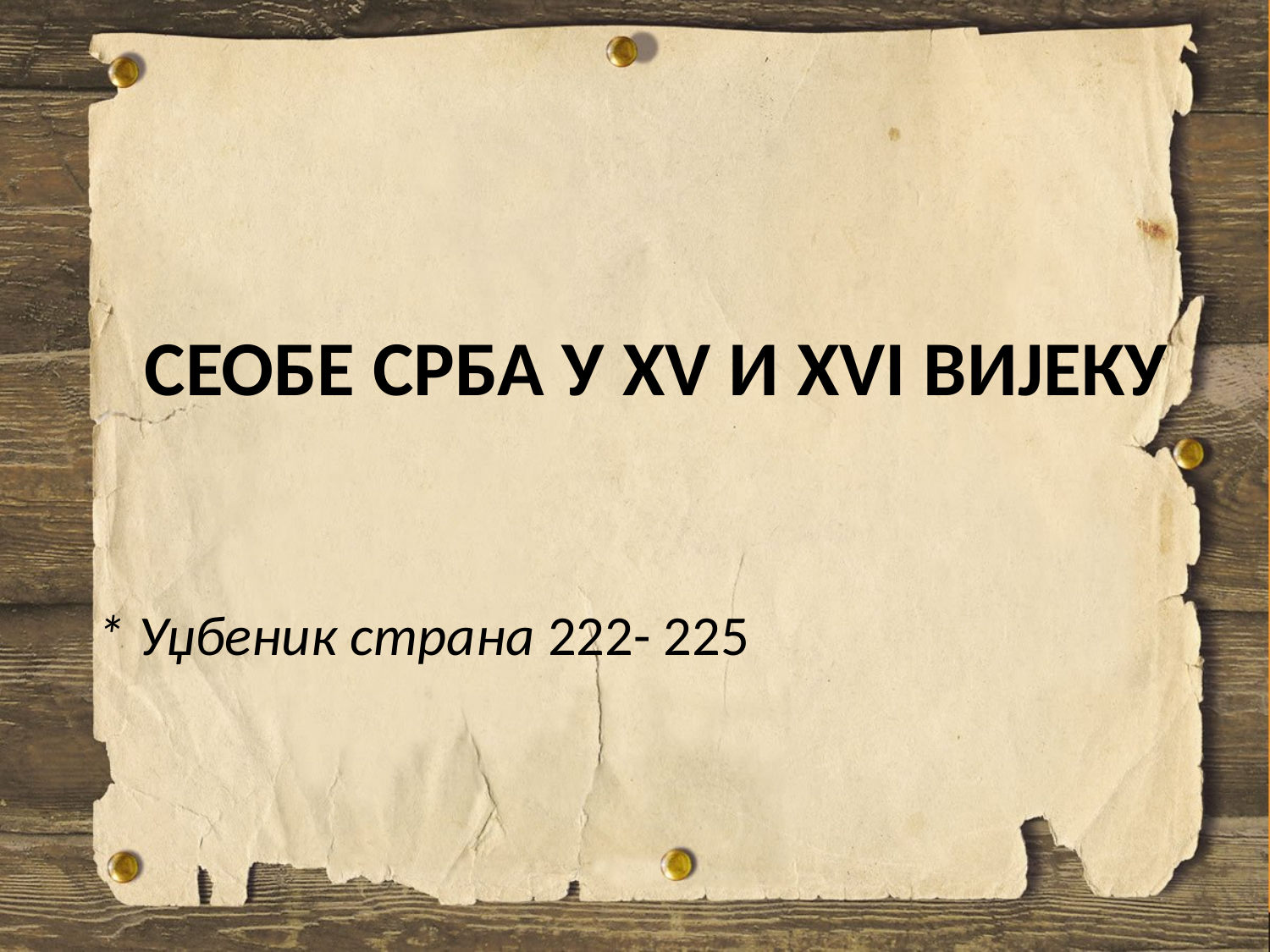

# СЕОБЕ СРБА У XV И XVI ВИЈЕКУ
* Уџбеник страна 222- 225